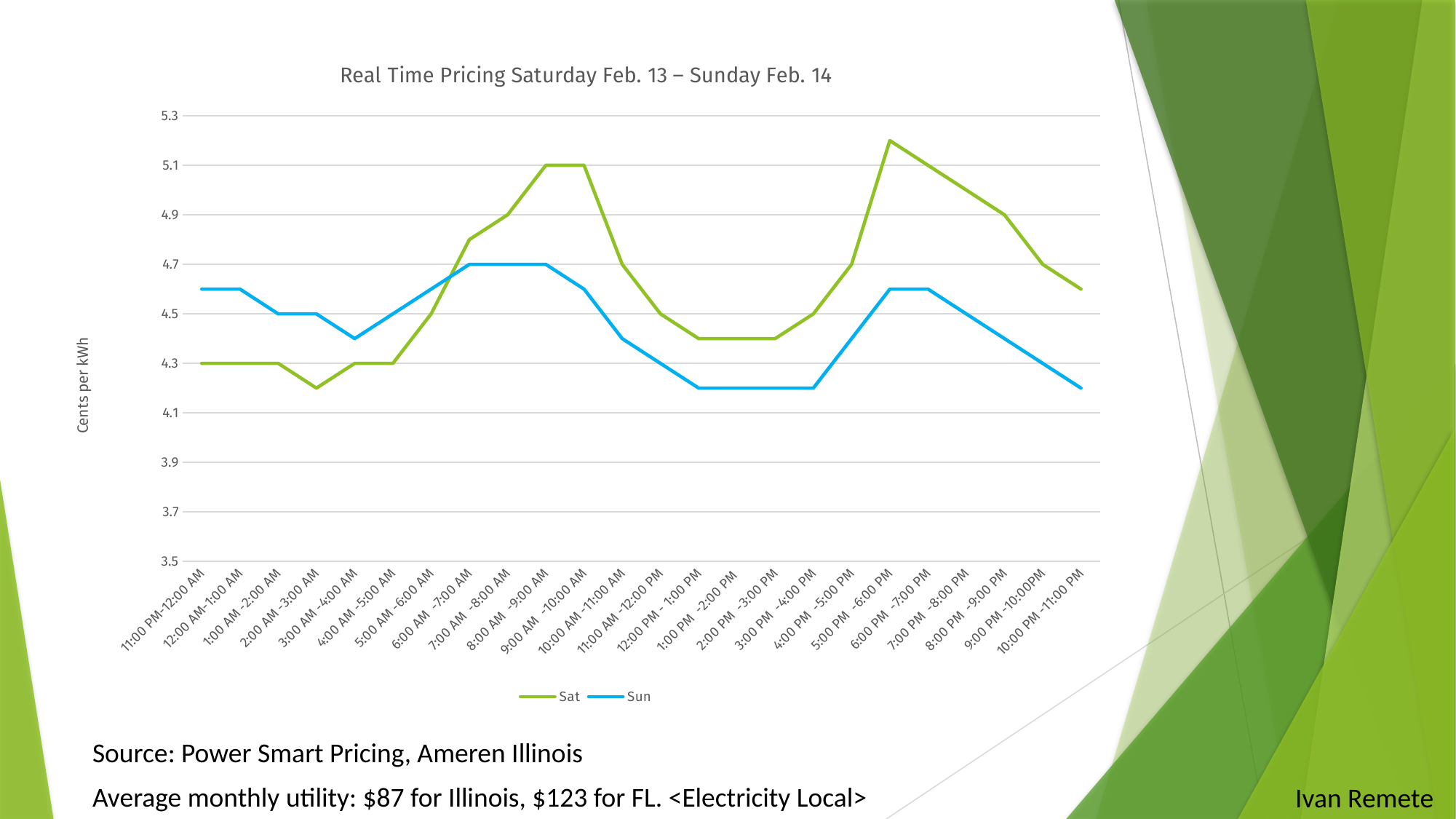

### Chart: Real Time Pricing Saturday Feb. 13 – Sunday Feb. 14

| Category | Sat | Sun |
|---|---|---|
| 11:00 PM-12:00 AM | 4.3 | 4.6 |
| 12:00 AM-1:00 AM | 4.3 | 4.6 |
|   1:00 AM -2:00 AM | 4.3 | 4.5 |
|   2:00 AM -3:00 AM | 4.2 | 4.5 |
|   3:00 AM -4:00 AM | 4.3 | 4.4 |
|   4:00 AM -5:00 AM | 4.3 | 4.5 |
|   5:00 AM -6:00 AM | 4.5 | 4.6 |
|   6:00 AM  -7:00 AM | 4.8 | 4.7 |
|   7:00 AM  -8:00 AM | 4.9 | 4.7 |
|   8:00 AM  -9:00 AM | 5.1 | 4.7 |
|   9:00 AM  -10:00 AM | 5.1 | 4.6 |
|  10:00 AM -11:00 AM | 4.7 | 4.4 |
|  11:00 AM -12:00 PM | 4.5 | 4.3 |
|  12:00 PM - 1:00 PM | 4.4 | 4.2 |
|    1:00 PM  -2:00 PM  | 4.4 | 4.2 |
|    2:00 PM  -3:00 PM | 4.4 | 4.2 |
|    3:00 PM  -4:00 PM | 4.5 | 4.2 |
|    4:00 PM  -5:00 PM | 4.7 | 4.4 |
|    5:00 PM  -6:00 PM | 5.2 | 4.6 |
|    6:00 PM  -7:00 PM | 5.1 | 4.6 |
|    7:00 PM  -8:00 PM | 5.0 | 4.5 |
|    8:00 PM  -9:00 PM | 4.9 | 4.4 |
|    9:00 PM -10:00PM | 4.7 | 4.3 |
|  10:00 PM -11:00 PM | 4.6 | 4.2 |
Source: Power Smart Pricing, Ameren Illinois
Average monthly utility: $87 for Illinois, $123 for FL. <Electricity Local>
Ivan Remete